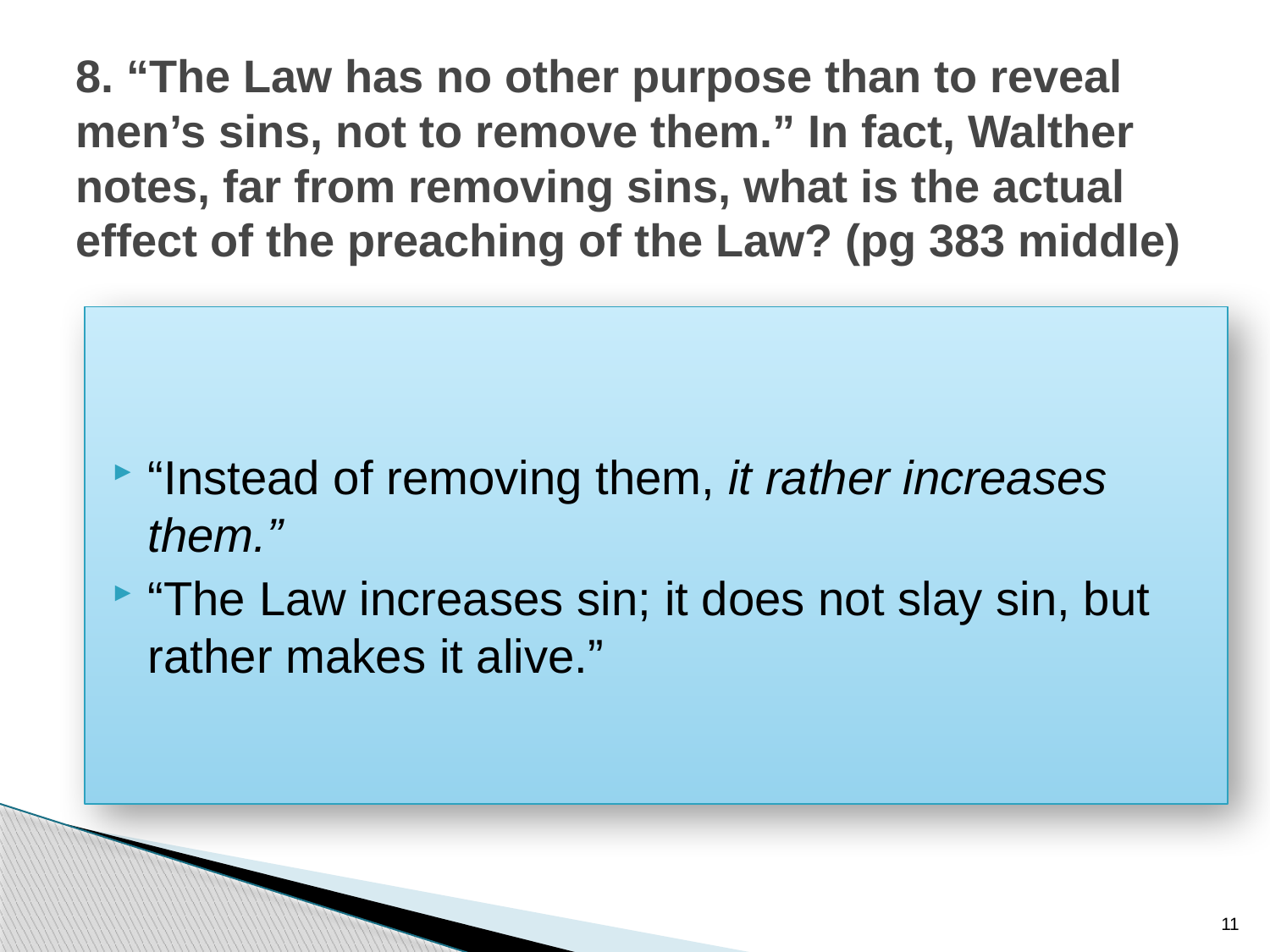

# 8. “The Law has no other purpose than to reveal men’s sins, not to remove them.” In fact, Walther notes, far from removing sins, what is the actual effect of the preaching of the Law? (pg 383 middle)
“Instead of removing them, it rather increases them.”
“The Law increases sin; it does not slay sin, but rather makes it alive.”
11